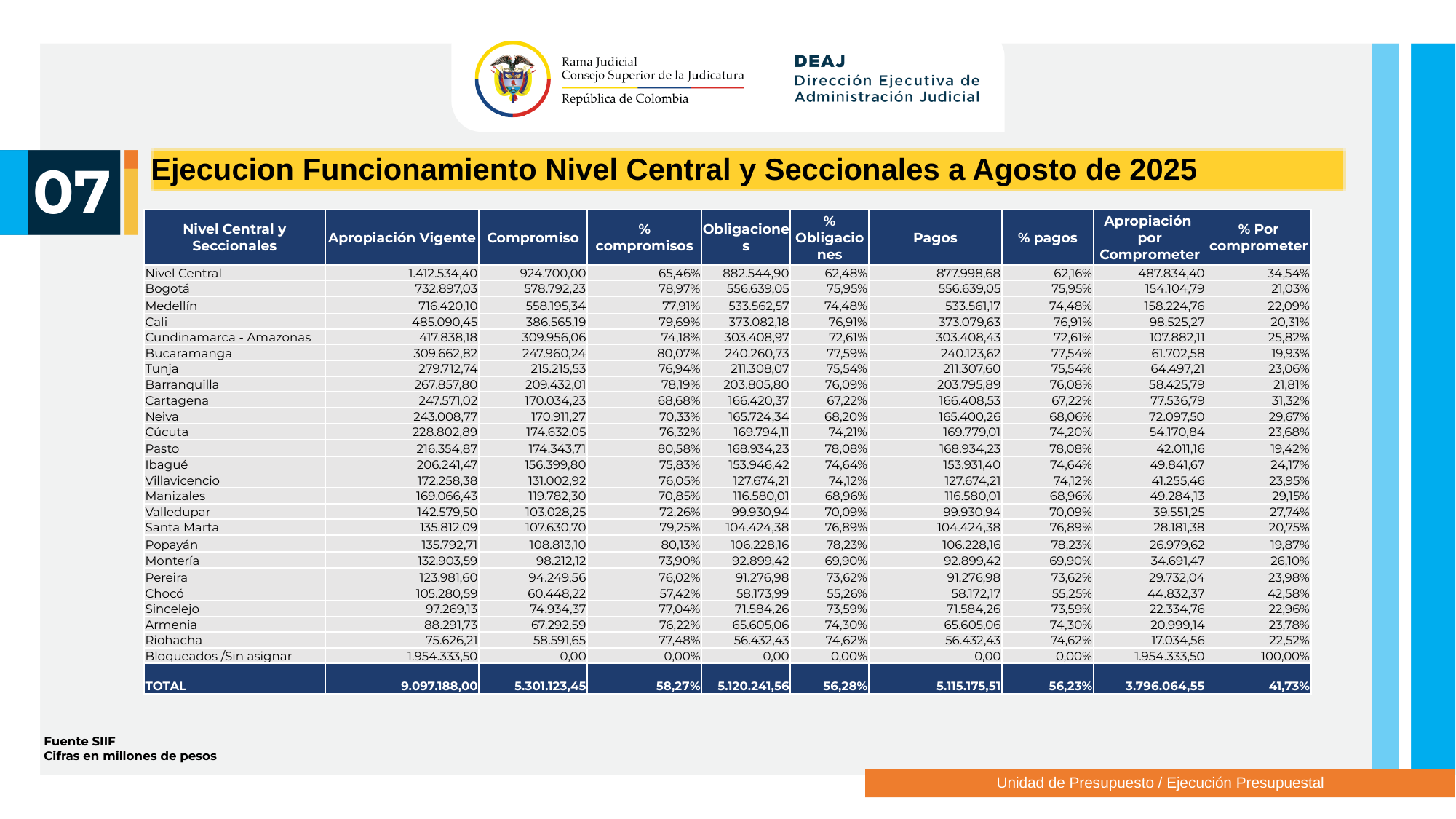

Ejecucion Funcionamiento Nivel Central y Seccionales a Agosto de 2025
07
| Nivel Central y Seccionales | Apropiación Vigente | Compromiso | % compromisos | Obligaciones | % Obligaciones | Pagos | % pagos | Apropiación por Comprometer | % Por comprometer |
| --- | --- | --- | --- | --- | --- | --- | --- | --- | --- |
| Nivel Central | 1.412.534,40 | 924.700,00 | 65,46% | 882.544,90 | 62,48% | 877.998,68 | 62,16% | 487.834,40 | 34,54% |
| Bogotá | 732.897,03 | 578.792,23 | 78,97% | 556.639,05 | 75,95% | 556.639,05 | 75,95% | 154.104,79 | 21,03% |
| Medellín | 716.420,10 | 558.195,34 | 77,91% | 533.562,57 | 74,48% | 533.561,17 | 74,48% | 158.224,76 | 22,09% |
| Cali | 485.090,45 | 386.565,19 | 79,69% | 373.082,18 | 76,91% | 373.079,63 | 76,91% | 98.525,27 | 20,31% |
| Cundinamarca - Amazonas | 417.838,18 | 309.956,06 | 74,18% | 303.408,97 | 72,61% | 303.408,43 | 72,61% | 107.882,11 | 25,82% |
| Bucaramanga | 309.662,82 | 247.960,24 | 80,07% | 240.260,73 | 77,59% | 240.123,62 | 77,54% | 61.702,58 | 19,93% |
| Tunja | 279.712,74 | 215.215,53 | 76,94% | 211.308,07 | 75,54% | 211.307,60 | 75,54% | 64.497,21 | 23,06% |
| Barranquilla | 267.857,80 | 209.432,01 | 78,19% | 203.805,80 | 76,09% | 203.795,89 | 76,08% | 58.425,79 | 21,81% |
| Cartagena | 247.571,02 | 170.034,23 | 68,68% | 166.420,37 | 67,22% | 166.408,53 | 67,22% | 77.536,79 | 31,32% |
| Neiva | 243.008,77 | 170.911,27 | 70,33% | 165.724,34 | 68,20% | 165.400,26 | 68,06% | 72.097,50 | 29,67% |
| Cúcuta | 228.802,89 | 174.632,05 | 76,32% | 169.794,11 | 74,21% | 169.779,01 | 74,20% | 54.170,84 | 23,68% |
| Pasto | 216.354,87 | 174.343,71 | 80,58% | 168.934,23 | 78,08% | 168.934,23 | 78,08% | 42.011,16 | 19,42% |
| Ibagué | 206.241,47 | 156.399,80 | 75,83% | 153.946,42 | 74,64% | 153.931,40 | 74,64% | 49.841,67 | 24,17% |
| Villavicencio | 172.258,38 | 131.002,92 | 76,05% | 127.674,21 | 74,12% | 127.674,21 | 74,12% | 41.255,46 | 23,95% |
| Manizales | 169.066,43 | 119.782,30 | 70,85% | 116.580,01 | 68,96% | 116.580,01 | 68,96% | 49.284,13 | 29,15% |
| Valledupar | 142.579,50 | 103.028,25 | 72,26% | 99.930,94 | 70,09% | 99.930,94 | 70,09% | 39.551,25 | 27,74% |
| Santa Marta | 135.812,09 | 107.630,70 | 79,25% | 104.424,38 | 76,89% | 104.424,38 | 76,89% | 28.181,38 | 20,75% |
| Popayán | 135.792,71 | 108.813,10 | 80,13% | 106.228,16 | 78,23% | 106.228,16 | 78,23% | 26.979,62 | 19,87% |
| Montería | 132.903,59 | 98.212,12 | 73,90% | 92.899,42 | 69,90% | 92.899,42 | 69,90% | 34.691,47 | 26,10% |
| Pereira | 123.981,60 | 94.249,56 | 76,02% | 91.276,98 | 73,62% | 91.276,98 | 73,62% | 29.732,04 | 23,98% |
| Chocó | 105.280,59 | 60.448,22 | 57,42% | 58.173,99 | 55,26% | 58.172,17 | 55,25% | 44.832,37 | 42,58% |
| Sincelejo | 97.269,13 | 74.934,37 | 77,04% | 71.584,26 | 73,59% | 71.584,26 | 73,59% | 22.334,76 | 22,96% |
| Armenia | 88.291,73 | 67.292,59 | 76,22% | 65.605,06 | 74,30% | 65.605,06 | 74,30% | 20.999,14 | 23,78% |
| Riohacha | 75.626,21 | 58.591,65 | 77,48% | 56.432,43 | 74,62% | 56.432,43 | 74,62% | 17.034,56 | 22,52% |
| Bloqueados /Sin asignar | 1.954.333,50 | 0,00 | 0,00% | 0,00 | 0,00% | 0,00 | 0,00% | 1.954.333,50 | 100,00% |
| TOTAL | 9.097.188,00 | 5.301.123,45 | 58,27% | 5.120.241,56 | 56,28% | 5.115.175,51 | 56,23% | 3.796.064,55 | 41,73% |
Fuente SIIF
Cifras en millones de pesos

Unidad de Presupuesto / Ejecución Presupuestal